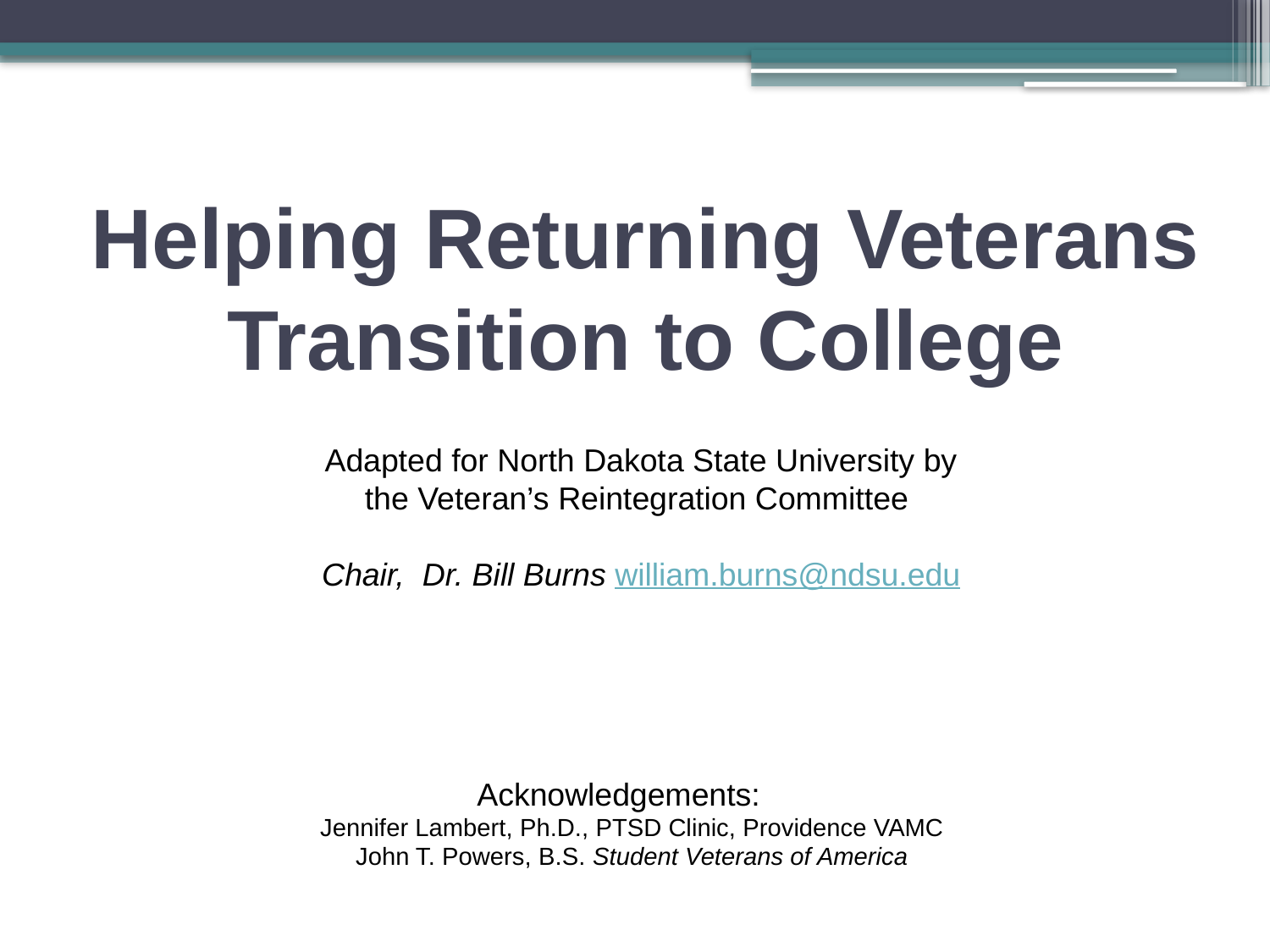

Helping Returning Veterans Transition to College
Adapted for North Dakota State University by
the Veteran’s Reintegration Committee

Chair,  Dr. Bill Burns william.burns@ndsu.edu

Acknowledgements:
Jennifer Lambert, Ph.D., PTSD Clinic, Providence VAMC
John T. Powers, B.S. Student Veterans of America